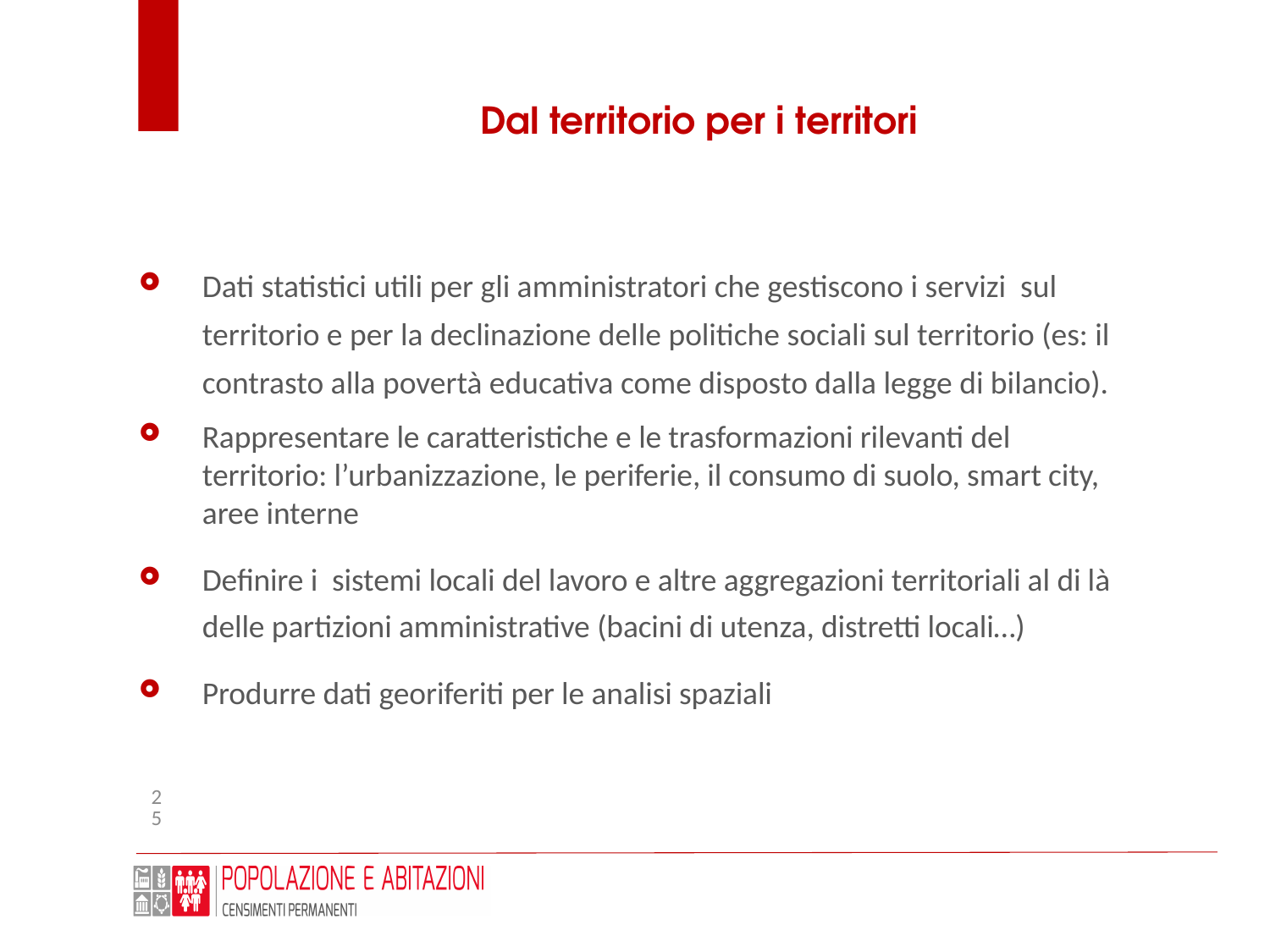

# Dal territorio per i territori
Dati statistici utili per gli amministratori che gestiscono i servizi  sul territorio e per la declinazione delle politiche sociali sul territorio (es: il contrasto alla povertà educativa come disposto dalla legge di bilancio).
Rappresentare le caratteristiche e le trasformazioni rilevanti del territorio: l’urbanizzazione, le periferie, il consumo di suolo, smart city, aree interne
Definire i  sistemi locali del lavoro e altre aggregazioni territoriali al di là delle partizioni amministrative (bacini di utenza, distretti locali…)
Produrre dati georiferiti per le analisi spaziali
25